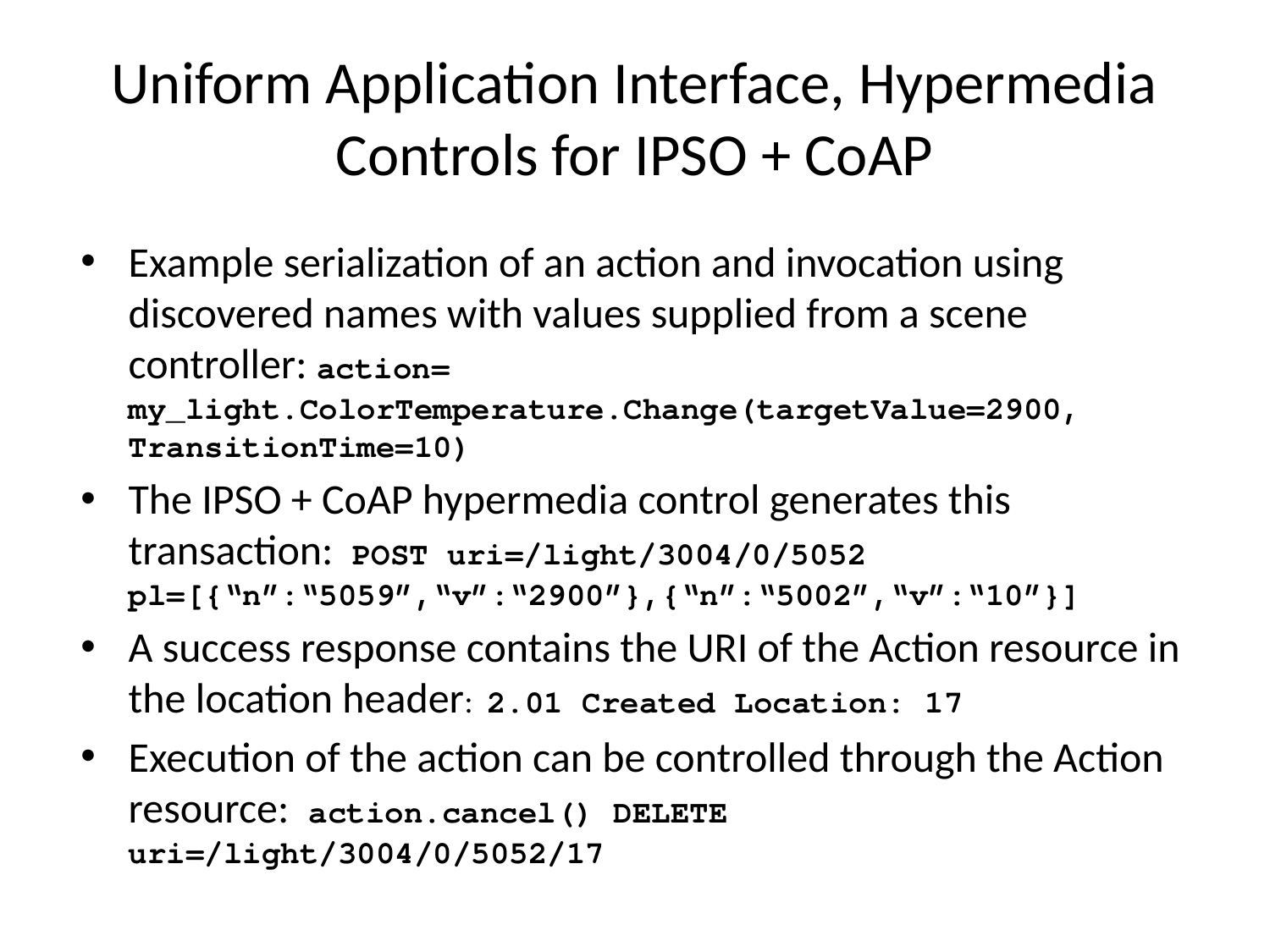

# Uniform Application Interface, Hypermedia Controls for IPSO + CoAP
Example serialization of an action and invocation using discovered names with values supplied from a scene controller: action= my_light.ColorTemperature.Change(targetValue=2900, TransitionTime=10)
The IPSO + CoAP hypermedia control generates this transaction:  POST uri=/light/3004/0/5052 pl=[{“n”:“5059”,“v”:“2900”},{“n”:“5002”,“v”:“10”}]
A success response contains the URI of the Action resource in the location header:  2.01 Created Location: 17
Execution of the action can be controlled through the Action resource:  action.cancel() DELETE uri=/light/3004/0/5052/17